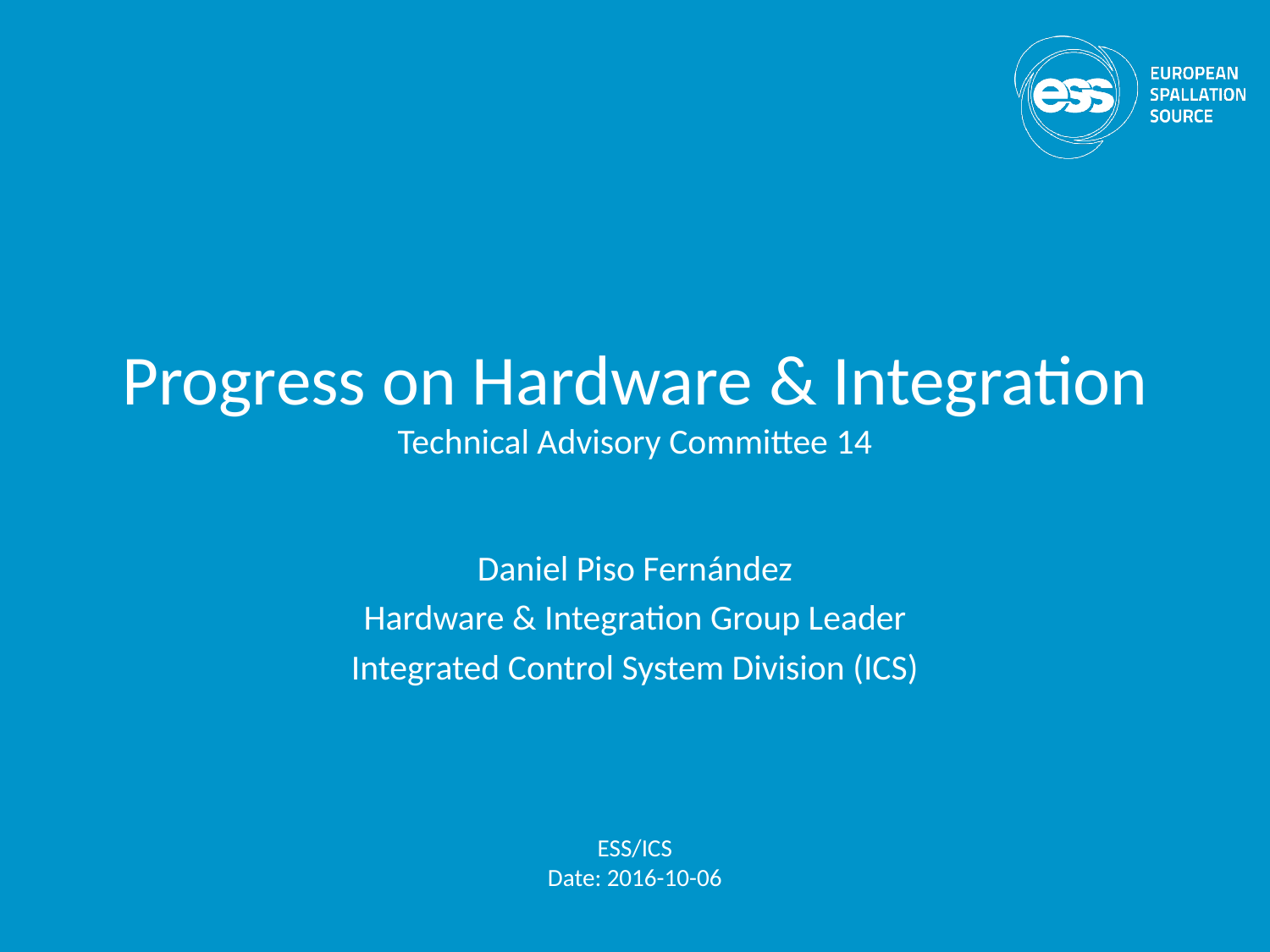

# Progress on Hardware & Integration Technical Advisory Committee 14

Daniel Piso Fernández
Hardware & Integration Group Leader
Integrated Control System Division (ICS)
ESS/ICS
Date: 2016-10-06